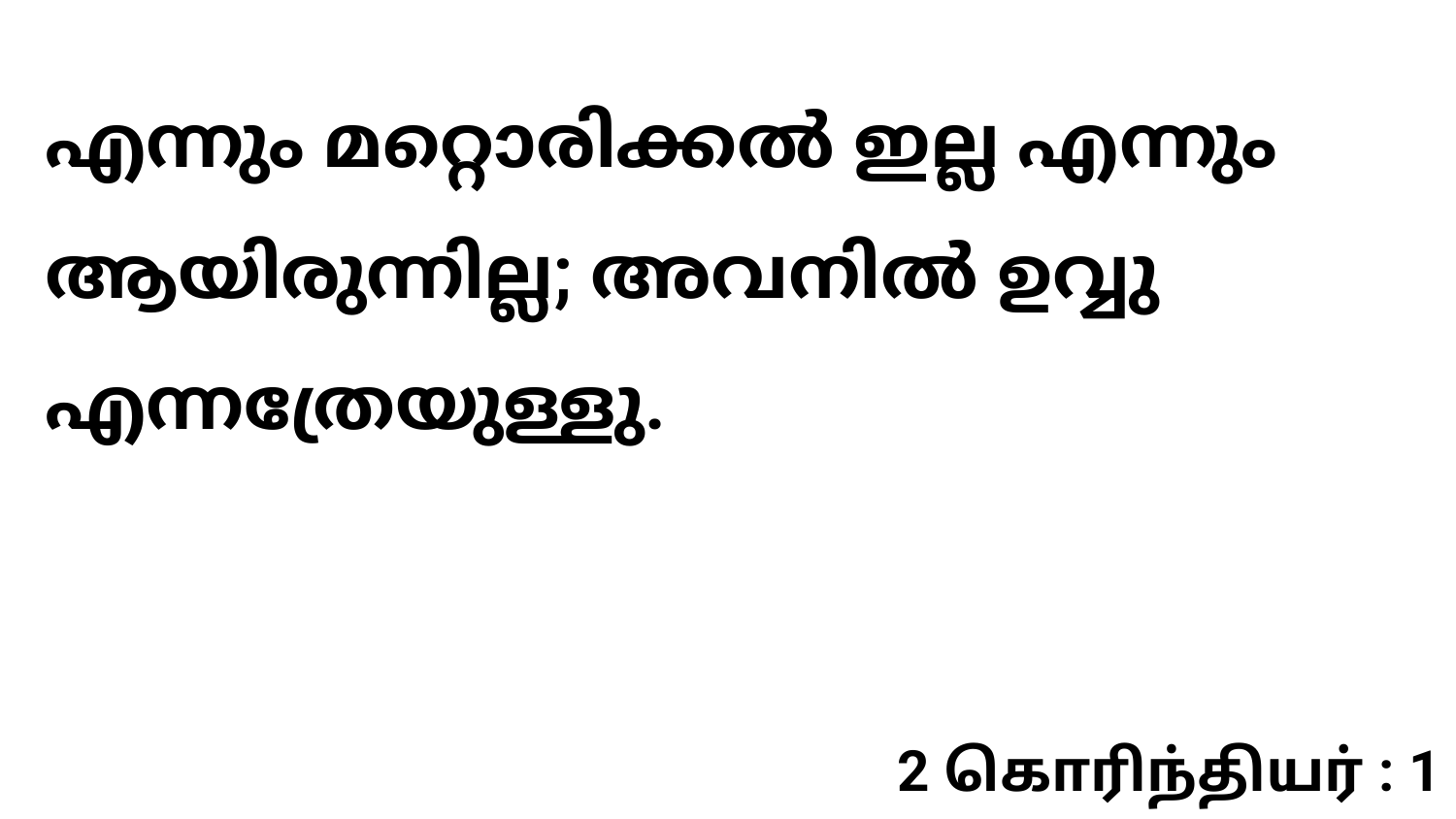

എന്നും മറ്റൊരിക്കൽ ഇല്ല എന്നും ആയിരുന്നില്ല; അവനിൽ ഉവ്വു എന്നത്രേയുള്ളു.
2 கொரிந்தியர் : 1